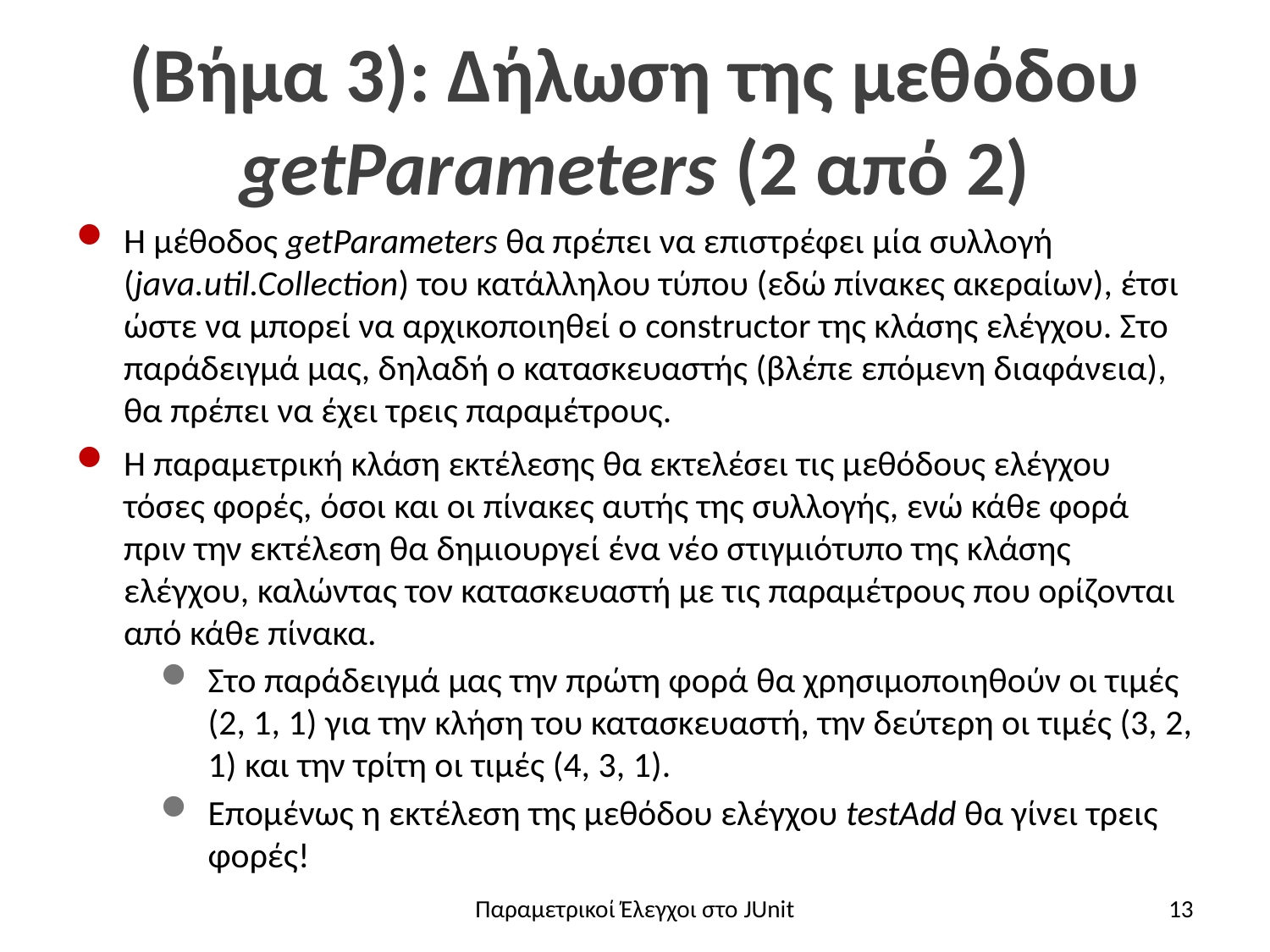

# (Βήμα 3): Δήλωση της μεθόδου getParameters (2 από 2)
Η μέθοδος getParameters θα πρέπει να επιστρέφει μία συλλογή (java.util.Collection) του κατάλληλου τύπου (εδώ πίνακες ακεραίων), έτσι ώστε να μπορεί να αρχικοποιηθεί ο constructor της κλάσης ελέγχου. Στο παράδειγμά μας, δηλαδή ο κατασκευαστής (βλέπε επόμενη διαφάνεια), θα πρέπει να έχει τρεις παραμέτρους.
Η παραμετρική κλάση εκτέλεσης θα εκτελέσει τις μεθόδους ελέγχου τόσες φορές, όσοι και οι πίνακες αυτής της συλλογής, ενώ κάθε φορά πριν την εκτέλεση θα δημιουργεί ένα νέο στιγμιότυπο της κλάσης ελέγχου, καλώντας τον κατασκευαστή με τις παραμέτρους που ορίζονται από κάθε πίνακα.
Στο παράδειγμά μας την πρώτη φορά θα χρησιμοποιηθούν οι τιμές (2, 1, 1) για την κλήση του κατασκευαστή, την δεύτερη οι τιμές (3, 2, 1) και την τρίτη οι τιμές (4, 3, 1).
Επομένως η εκτέλεση της μεθόδου ελέγχου testAdd θα γίνει τρεις φορές!

Παραμετρικοί Έλεγχοι στο JUnit
13